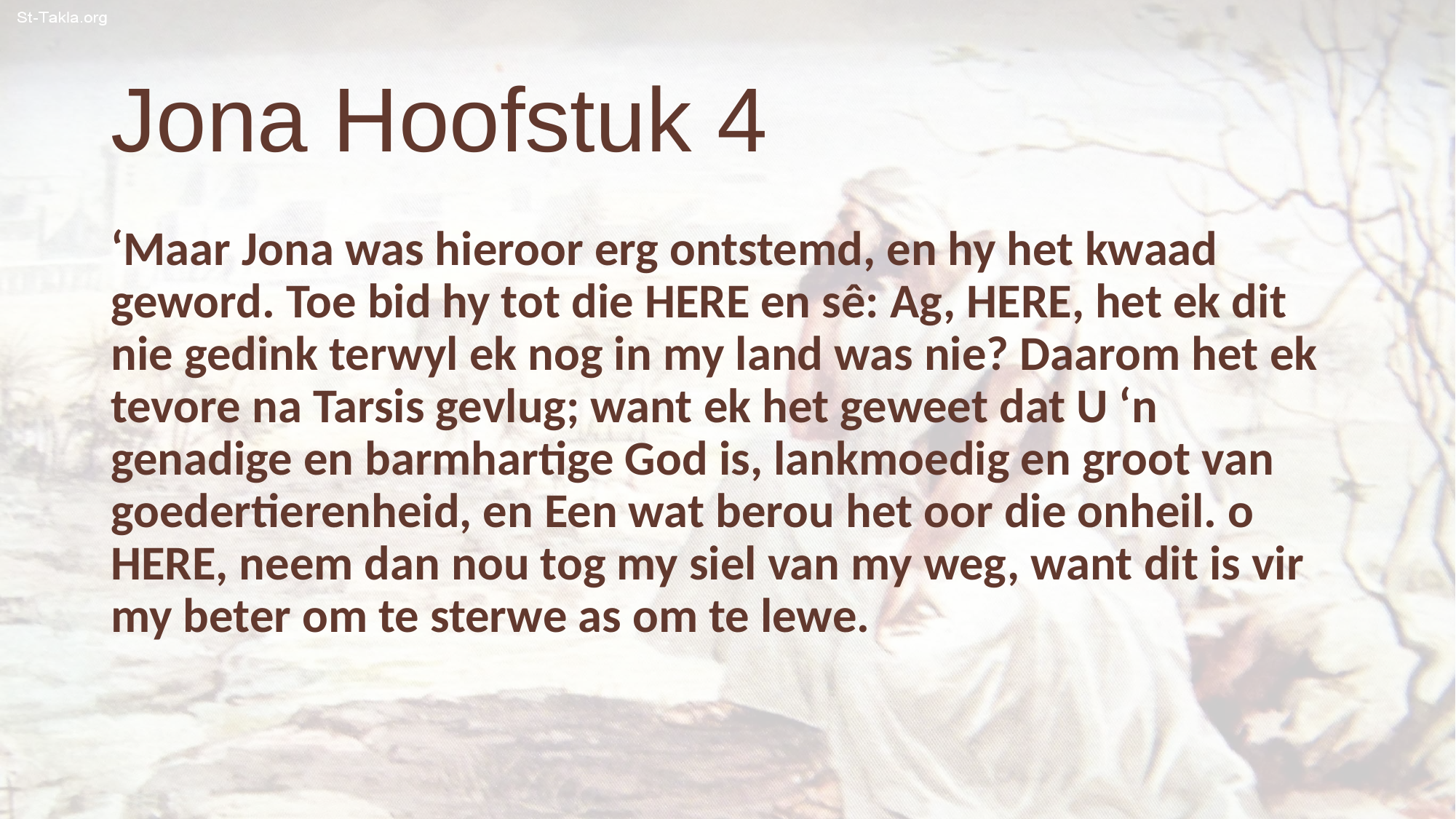

# Jona Hoofstuk 4
‘Maar Jona was hieroor erg ontstemd, en hy het kwaad geword. Toe bid hy tot die HERE en sê: Ag, HERE, het ek dit nie gedink terwyl ek nog in my land was nie? Daarom het ek tevore na Tarsis gevlug; want ek het geweet dat U ‘n genadige en barmhartige God is, lankmoedig en groot van goedertierenheid, en Een wat berou het oor die onheil. o HERE, neem dan nou tog my siel van my weg, want dit is vir my beter om te sterwe as om te lewe.